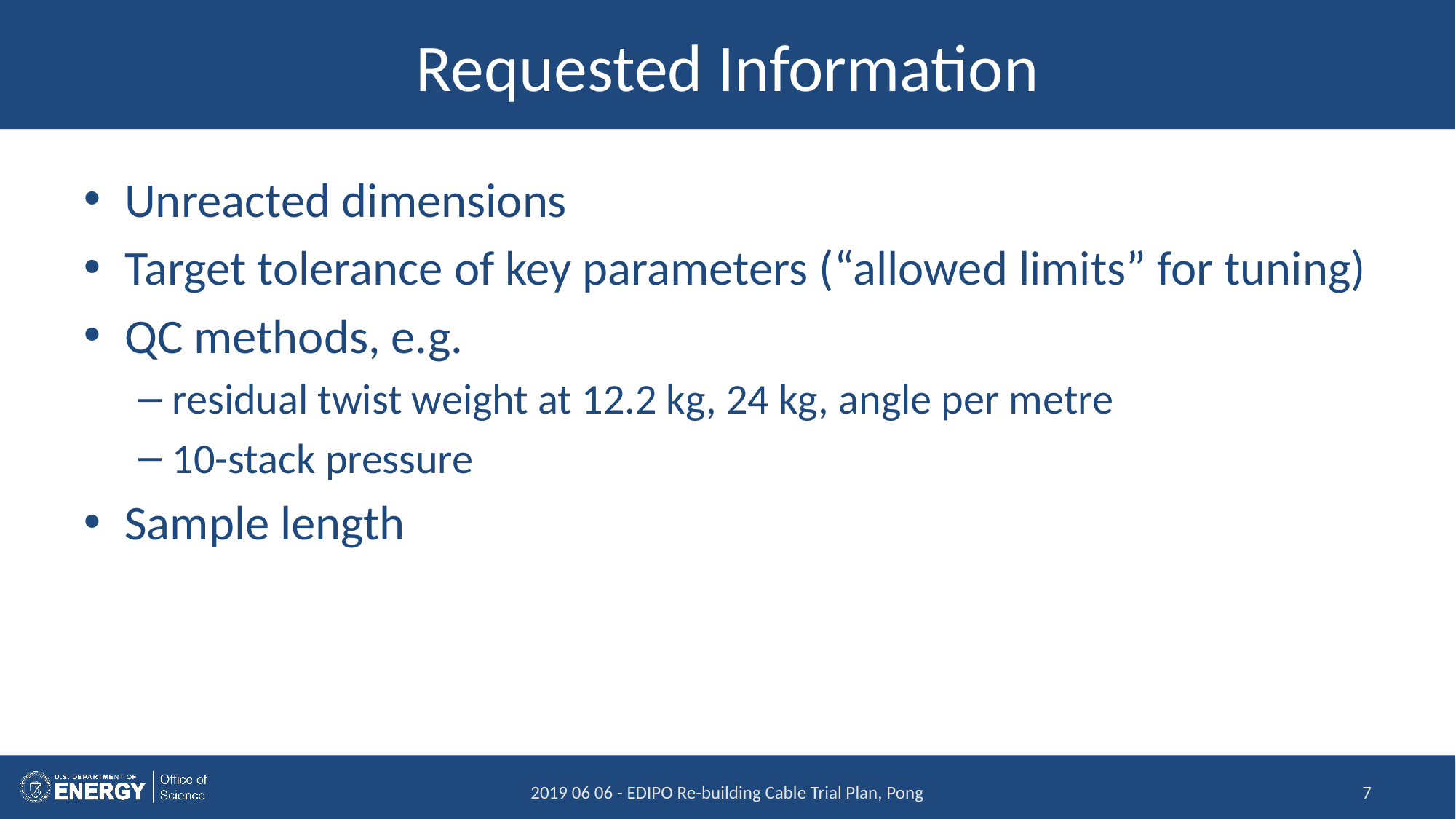

# Requested Information
Unreacted dimensions
Target tolerance of key parameters (“allowed limits” for tuning)
QC methods, e.g.
residual twist weight at 12.2 kg, 24 kg, angle per metre
10-stack pressure
Sample length

2019 06 06 - EDIPO Re-building Cable Trial Plan, Pong
7